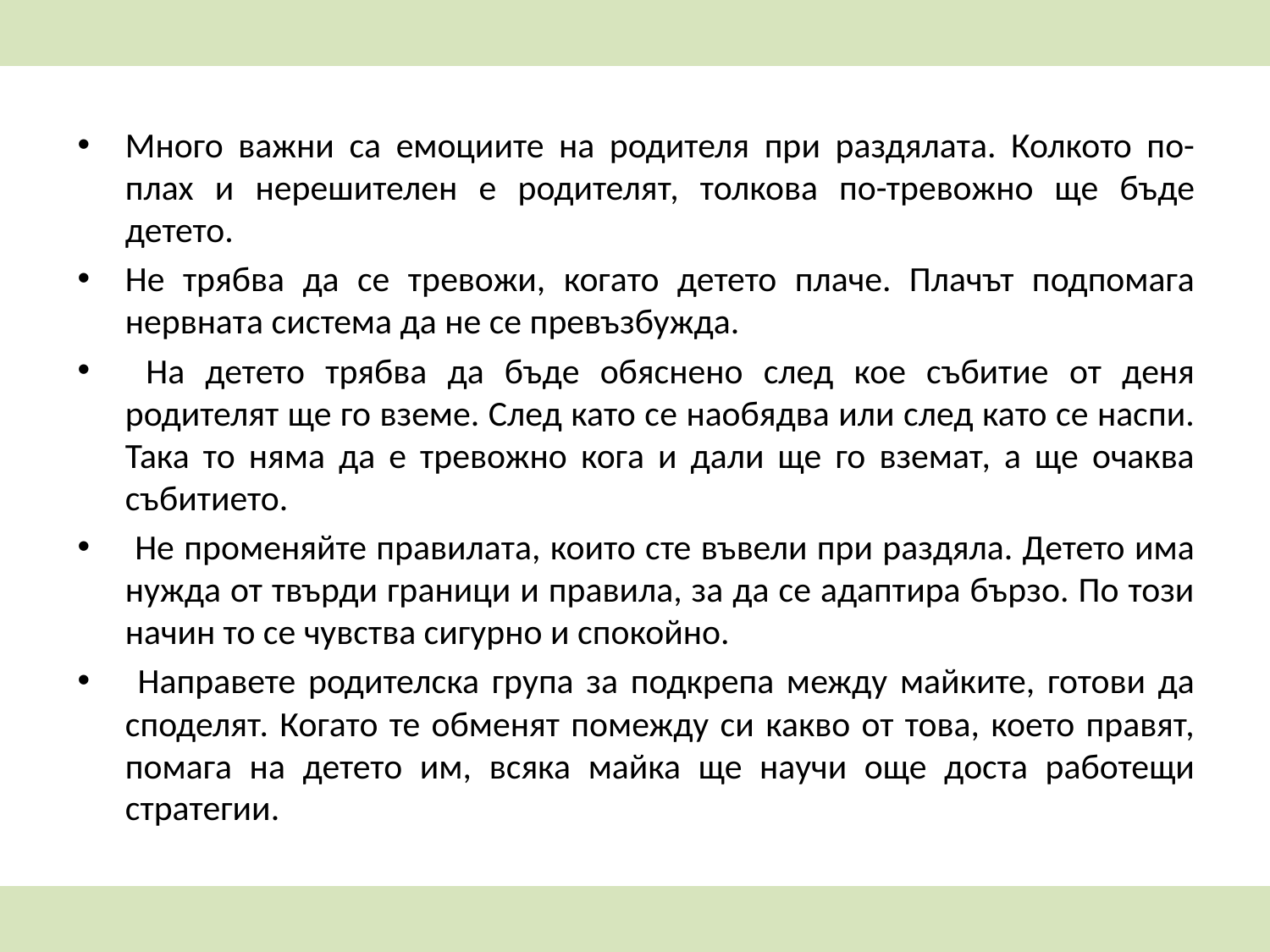

Много важни са емоциите на родителя при раздялата. Колкото по-плах и нерешителен е родителят, толкова по-тревожно ще бъде детето.
Не трябва да се тревожи, когато детето плаче. Плачът подпомага нервната система да не се превъзбужда.
 На детето трябва да бъде обяснено след кое събитие от деня родителят ще го вземе. След като се наобядва или след като се наспи. Така то няма да е тревожно кога и дали ще го вземат, а ще очаква събитието.
 Не променяйте правилата, които сте въвели при раздяла. Детето има нужда от твърди граници и правила, за да се адаптира бързо. По този начин то се чувства сигурно и спокойно.
 Направете родителска група за подкрепа между майките, готови да споделят. Когато те обменят помежду си какво от това, което правят, помага на детето им, всяка майка ще научи още доста работещи стратегии.